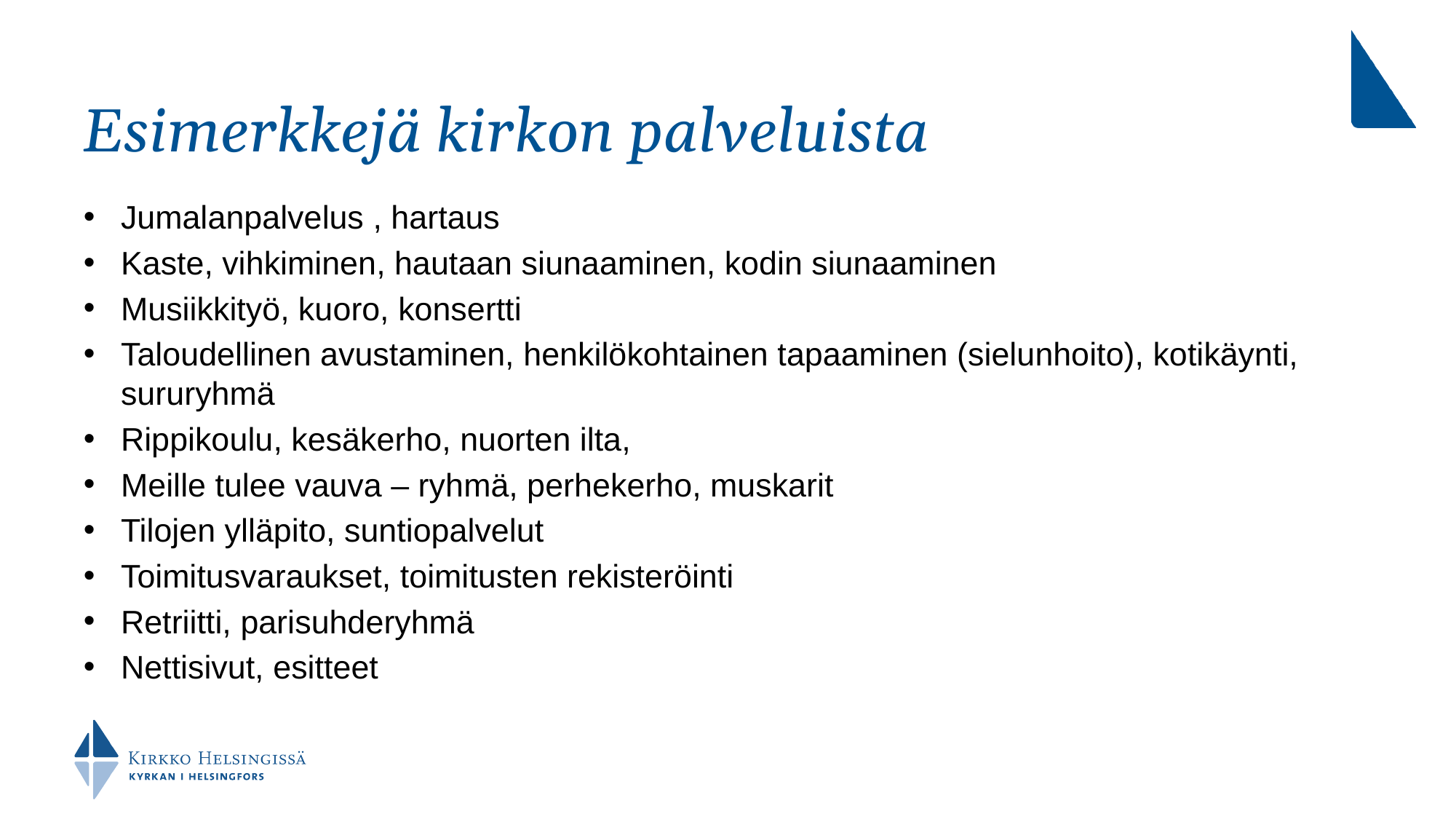

# Esimerkkejä kirkon palveluista
Jumalanpalvelus , hartaus
Kaste, vihkiminen, hautaan siunaaminen, kodin siunaaminen
Musiikkityö, kuoro, konsertti
Taloudellinen avustaminen, henkilökohtainen tapaaminen (sielunhoito), kotikäynti, sururyhmä
Rippikoulu, kesäkerho, nuorten ilta,
Meille tulee vauva – ryhmä, perhekerho, muskarit
Tilojen ylläpito, suntiopalvelut
Toimitusvaraukset, toimitusten rekisteröinti
Retriitti, parisuhderyhmä
Nettisivut, esitteet